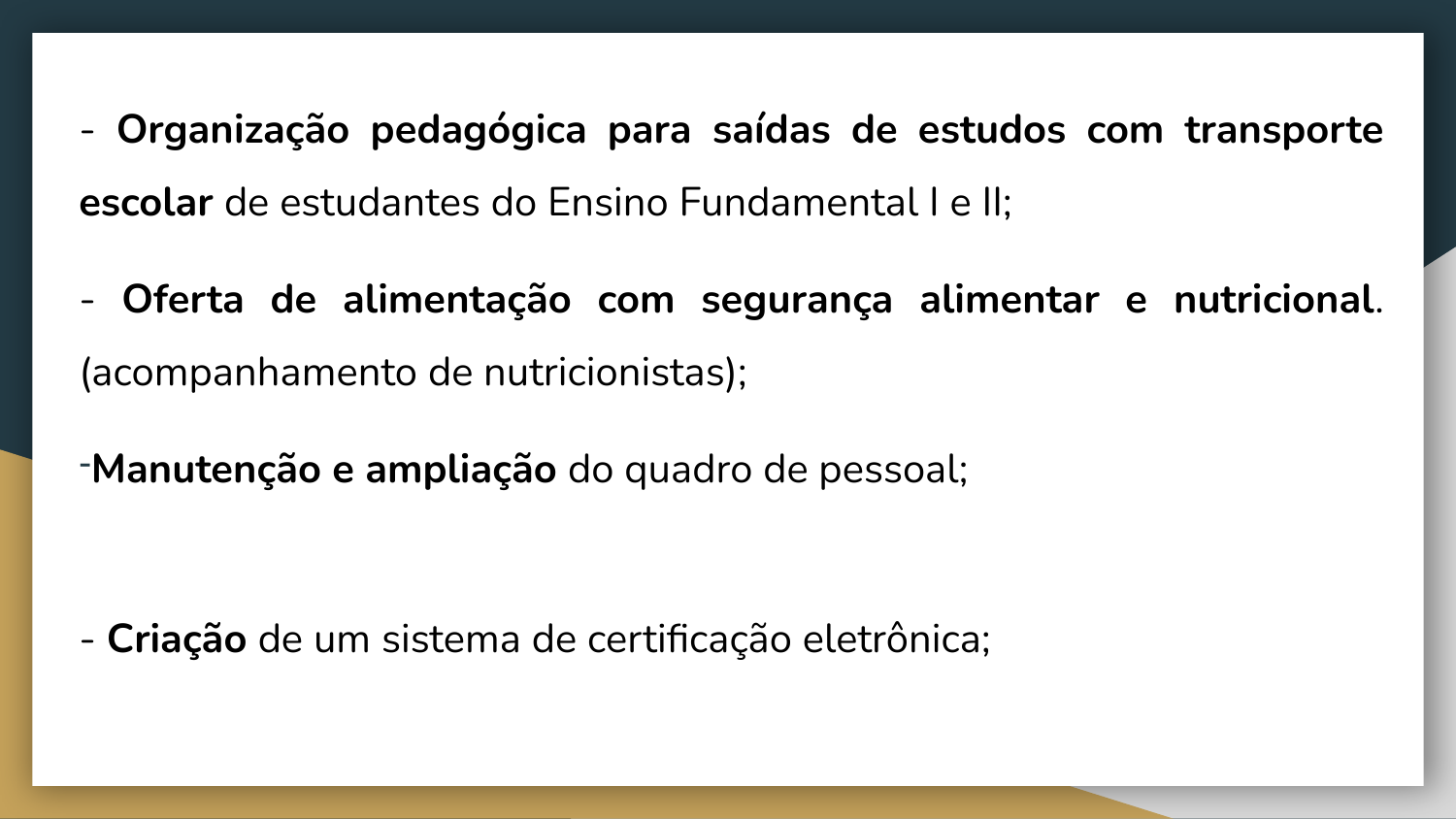

- Organização pedagógica para saídas de estudos com transporte escolar de estudantes do Ensino Fundamental I e II;
- Oferta de alimentação com segurança alimentar e nutricional. (acompanhamento de nutricionistas);
Manutenção e ampliação do quadro de pessoal;

- Criação de um sistema de certificação eletrônica;